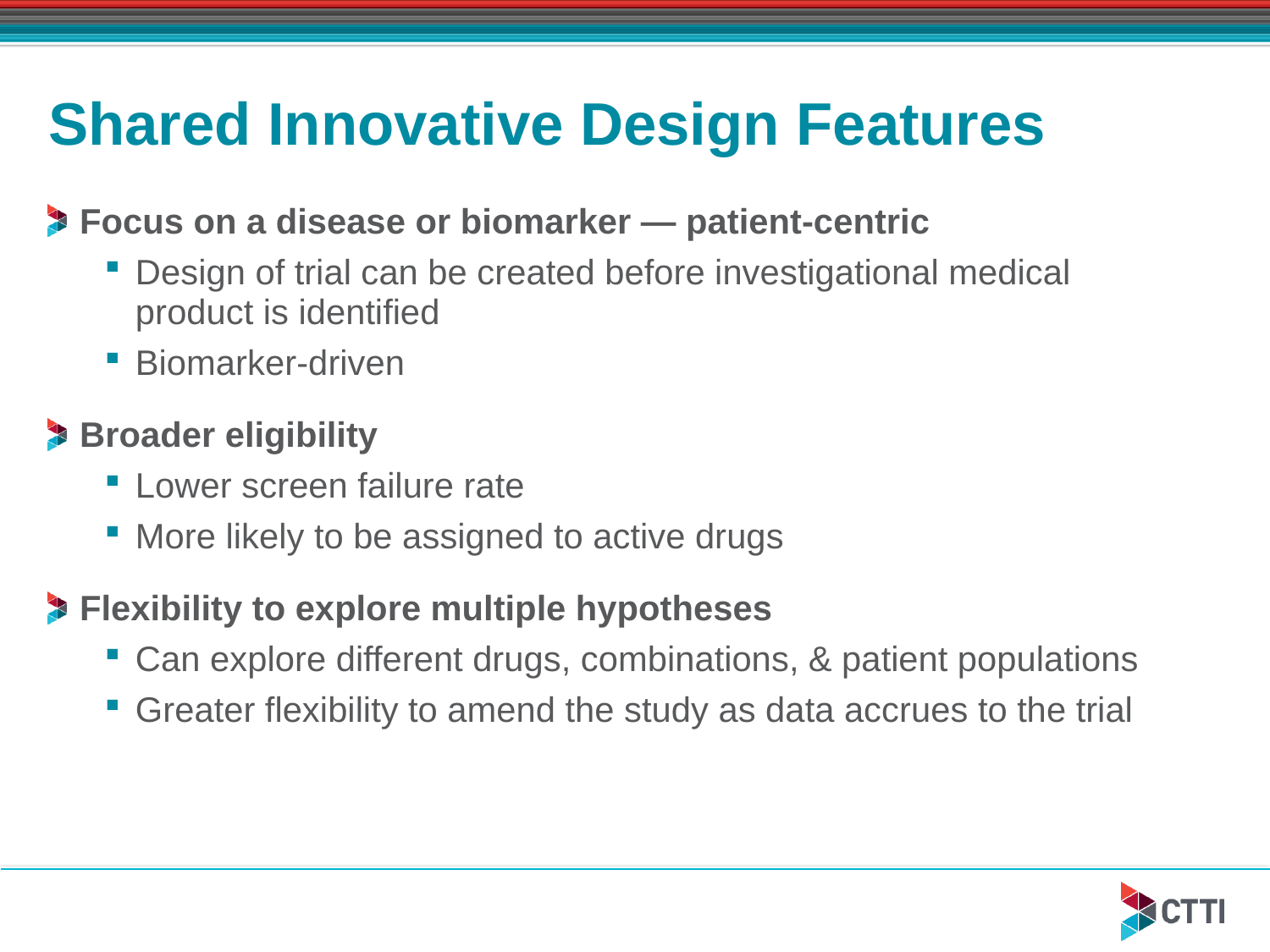

# Shared Innovative Design Features
Focus on a disease or biomarker — patient-centric
Design of trial can be created before investigational medical
product is identified
Biomarker-driven
Broader eligibility
Lower screen failure rate
More likely to be assigned to active drugs
Flexibility to explore multiple hypotheses
Can explore different drugs, combinations, & patient populations
Greater flexibility to amend the study as data accrues to the trial